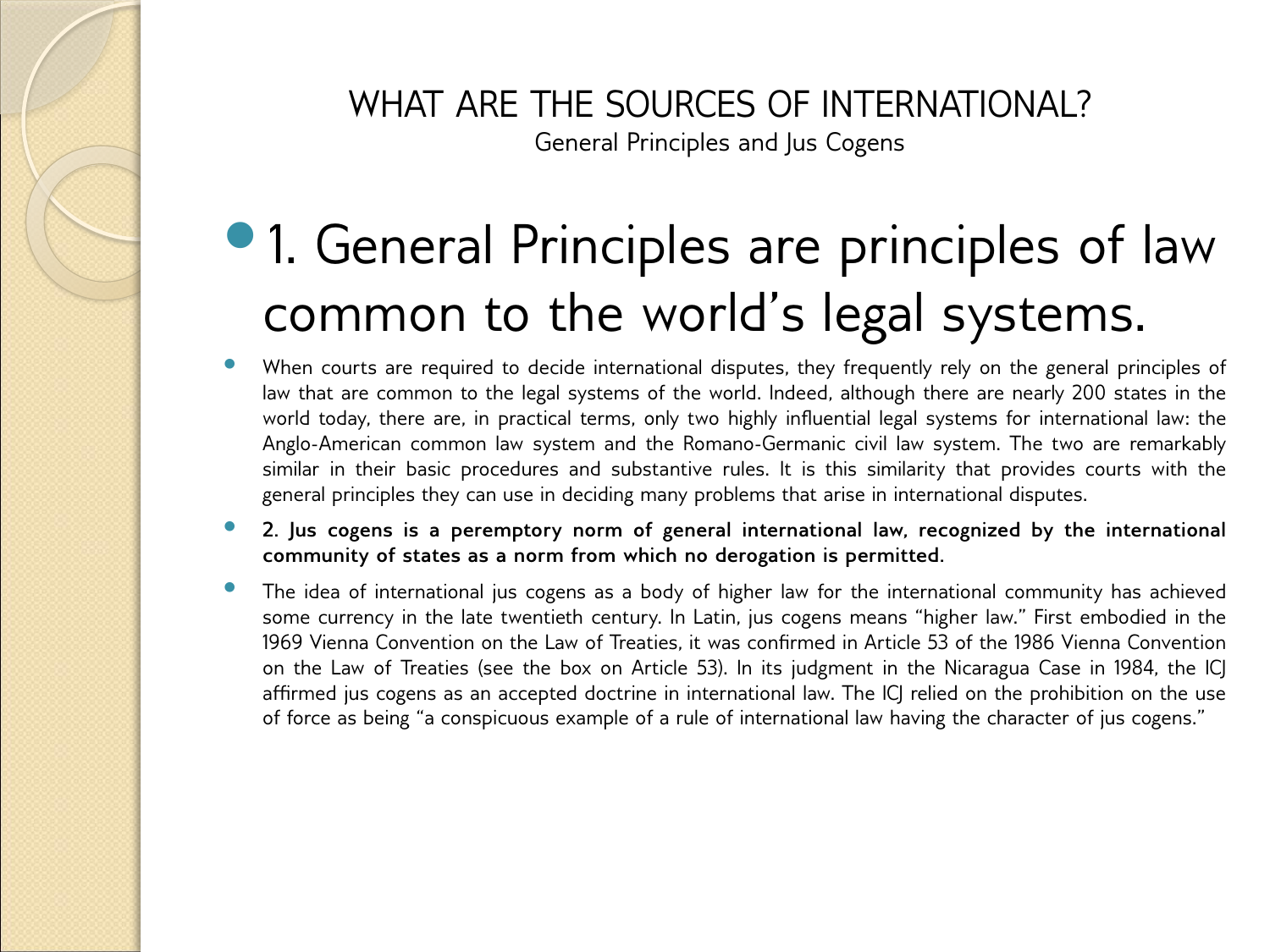

# WHAT ARE THE SOURCES OF INTERNATIONAL? General Principles and Jus Cogens
1. General Principles are principles of law common to the world’s legal systems.
When courts are required to decide international disputes, they frequently rely on the general principles of law that are common to the legal systems of the world. Indeed, although there are nearly 200 states in the world today, there are, in practical terms, only two highly influential legal systems for international law: the Anglo-American common law system and the Romano-Germanic civil law system. The two are remarkably similar in their basic procedures and substantive rules. It is this similarity that provides courts with the general principles they can use in deciding many problems that arise in international disputes.
2. Jus cogens is a peremptory norm of general international law, recognized by the international community of states as a norm from which no derogation is permitted.
The idea of international jus cogens as a body of higher law for the international community has achieved some currency in the late twentieth century. In Latin, jus cogens means “higher law.” First embodied in the 1969 Vienna Convention on the Law of Treaties, it was confirmed in Article 53 of the 1986 Vienna Convention on the Law of Treaties (see the box on Article 53). In its judgment in the Nicaragua Case in 1984, the ICJ affirmed jus cogens as an accepted doctrine in international law. The ICJ relied on the prohibition on the use of force as being “a conspicuous example of a rule of international law having the character of jus cogens.”